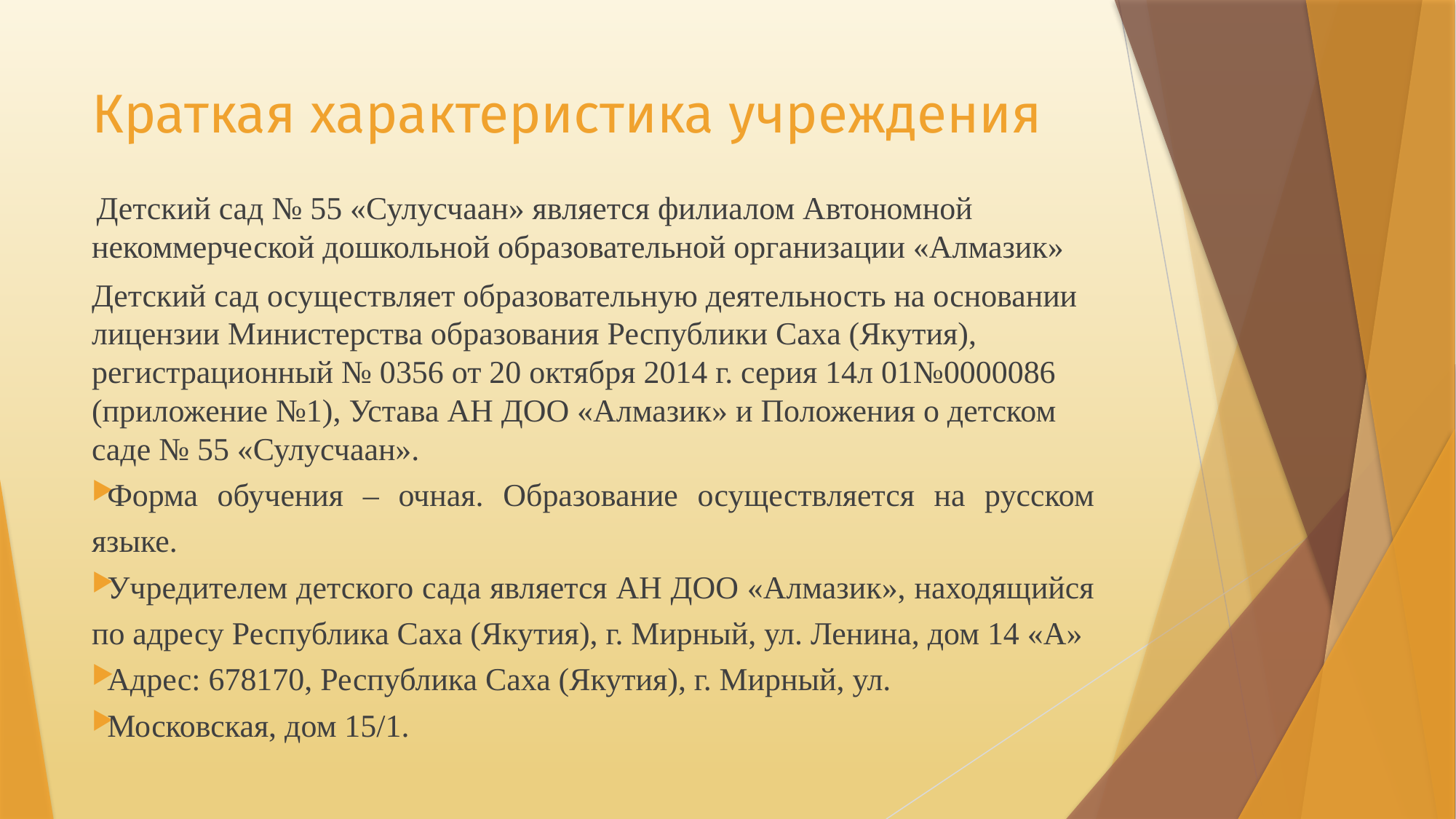

# Краткая характеристика учреждения
 Детский сад № 55 «Сулусчаан» является филиалом Автономной некоммерческой дошкольной образовательной организации «Алмазик»
Детский сад осуществляет образовательную деятельность на основании лицензии Министерства образования Республики Саха (Якутия), регистрационный № 0356 от 20 октября 2014 г. серия 14л 01№0000086 (приложение №1), Устава АН ДОО «Алмазик» и Положения о детском саде № 55 «Сулусчаан».
Форма обучения – очная. Образование осуществляется на русском языке.
Учредителем детского сада является АН ДОО «Алмазик», находящийся по адресу Республика Саха (Якутия), г. Мирный, ул. Ленина, дом 14 «А»
Адрес: 678170, Республика Саха (Якутия), г. Мирный, ул.
Московская, дом 15/1.